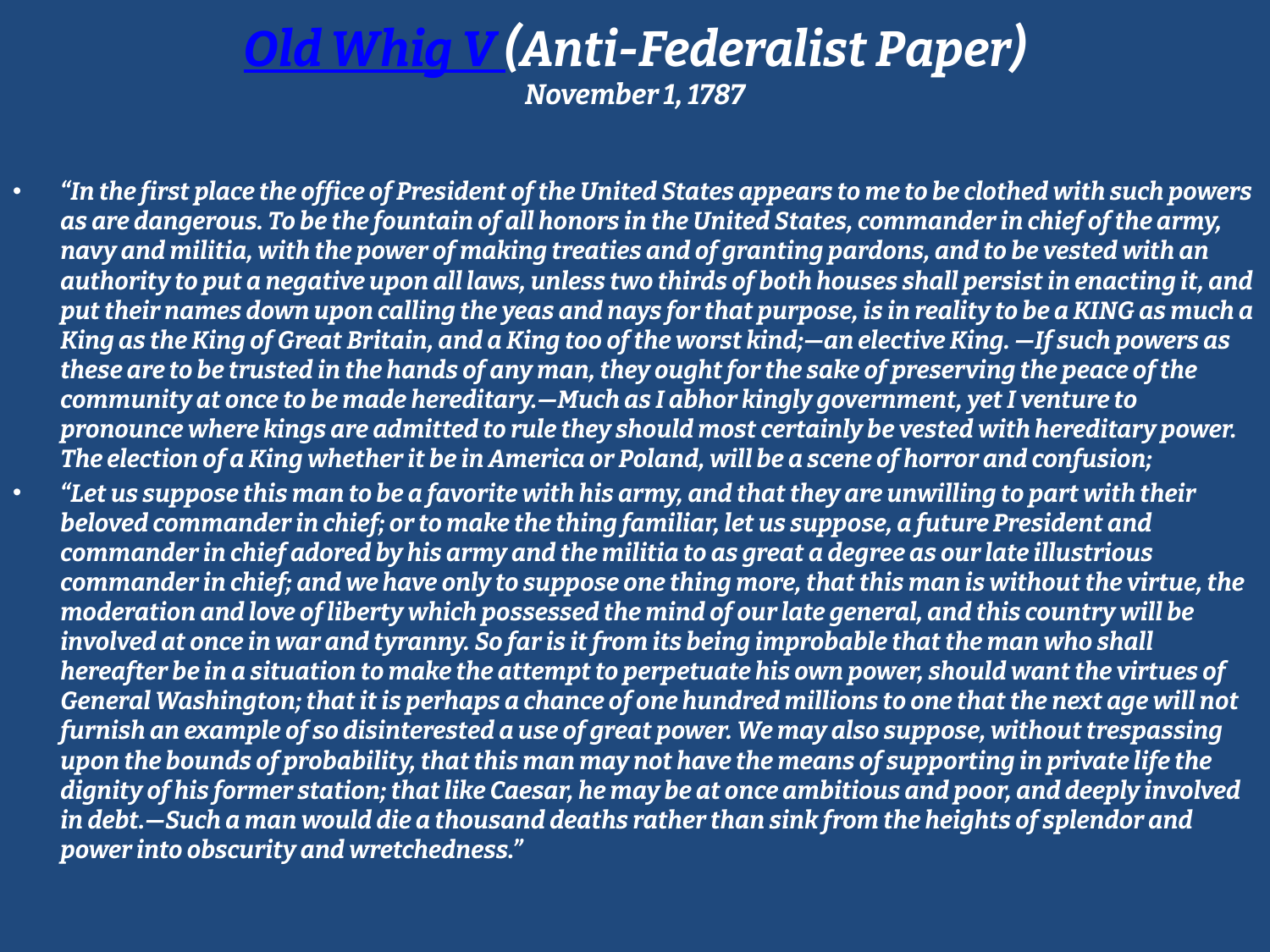

# Old Whig V (Anti-Federalist Paper) November 1, 1787
“In the first place the office of President of the United States appears to me to be clothed with such powers as are dangerous. To be the fountain of all honors in the United States, commander in chief of the army, navy and militia, with the power of making treaties and of granting pardons, and to be vested with an authority to put a negative upon all laws, unless two thirds of both houses shall persist in enacting it, and put their names down upon calling the yeas and nays for that purpose, is in reality to be a KING as much a King as the King of Great Britain, and a King too of the worst kind;—an elective King. —If such powers as these are to be trusted in the hands of any man, they ought for the sake of preserving the peace of the community at once to be made hereditary.—Much as I abhor kingly government, yet I venture to pronounce where kings are admitted to rule they should most certainly be vested with hereditary power. The election of a King whether it be in America or Poland, will be a scene of horror and confusion;
“Let us suppose this man to be a favorite with his army, and that they are unwilling to part with their beloved commander in chief; or to make the thing familiar, let us suppose, a future President and commander in chief adored by his army and the militia to as great a degree as our late illustrious commander in chief; and we have only to suppose one thing more, that this man is without the virtue, the moderation and love of liberty which possessed the mind of our late general, and this country will be involved at once in war and tyranny. So far is it from its being improbable that the man who shall hereafter be in a situation to make the attempt to perpetuate his own power, should want the virtues of General Washington; that it is perhaps a chance of one hundred millions to one that the next age will not furnish an example of so disinterested a use of great power. We may also suppose, without trespassing upon the bounds of probability, that this man may not have the means of supporting in private life the dignity of his former station; that like Caesar, he may be at once ambitious and poor, and deeply involved in debt.—Such a man would die a thousand deaths rather than sink from the heights of splendor and power into obscurity and wretchedness.”